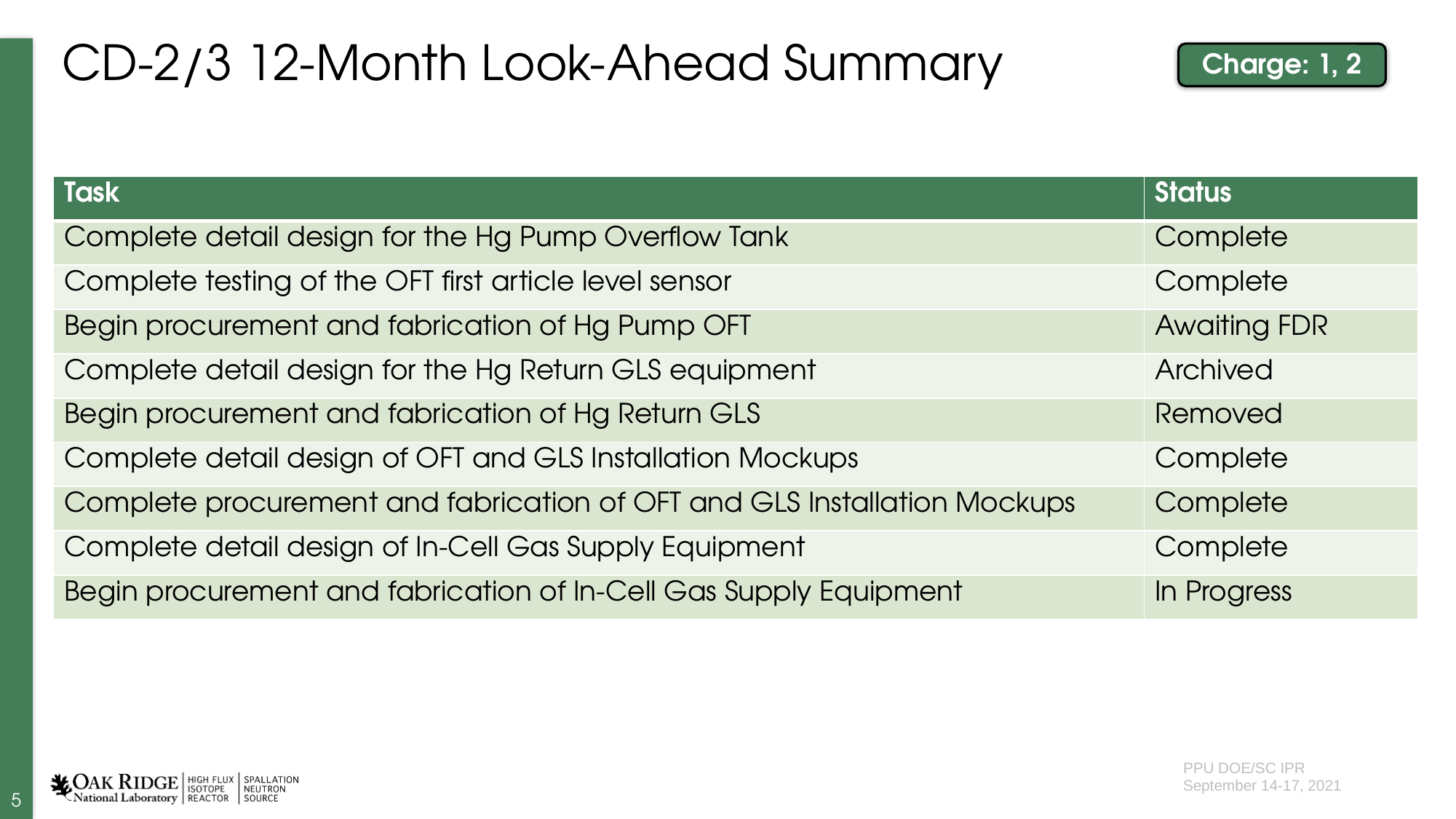

# CD-2/3 12-Month Look-Ahead Summary
Charge: 1, 2
| Task | Status |
| --- | --- |
| Complete detail design for the Hg Pump Overflow Tank | Complete |
| Complete testing of the OFT first article level sensor | Complete |
| Begin procurement and fabrication of Hg Pump OFT | Awaiting FDR |
| Complete detail design for the Hg Return GLS equipment | Archived |
| Begin procurement and fabrication of Hg Return GLS | Removed |
| Complete detail design of OFT and GLS Installation Mockups | Complete |
| Complete procurement and fabrication of OFT and GLS Installation Mockups | Complete |
| Complete detail design of In-Cell Gas Supply Equipment | Complete |
| Begin procurement and fabrication of In-Cell Gas Supply Equipment | In Progress |